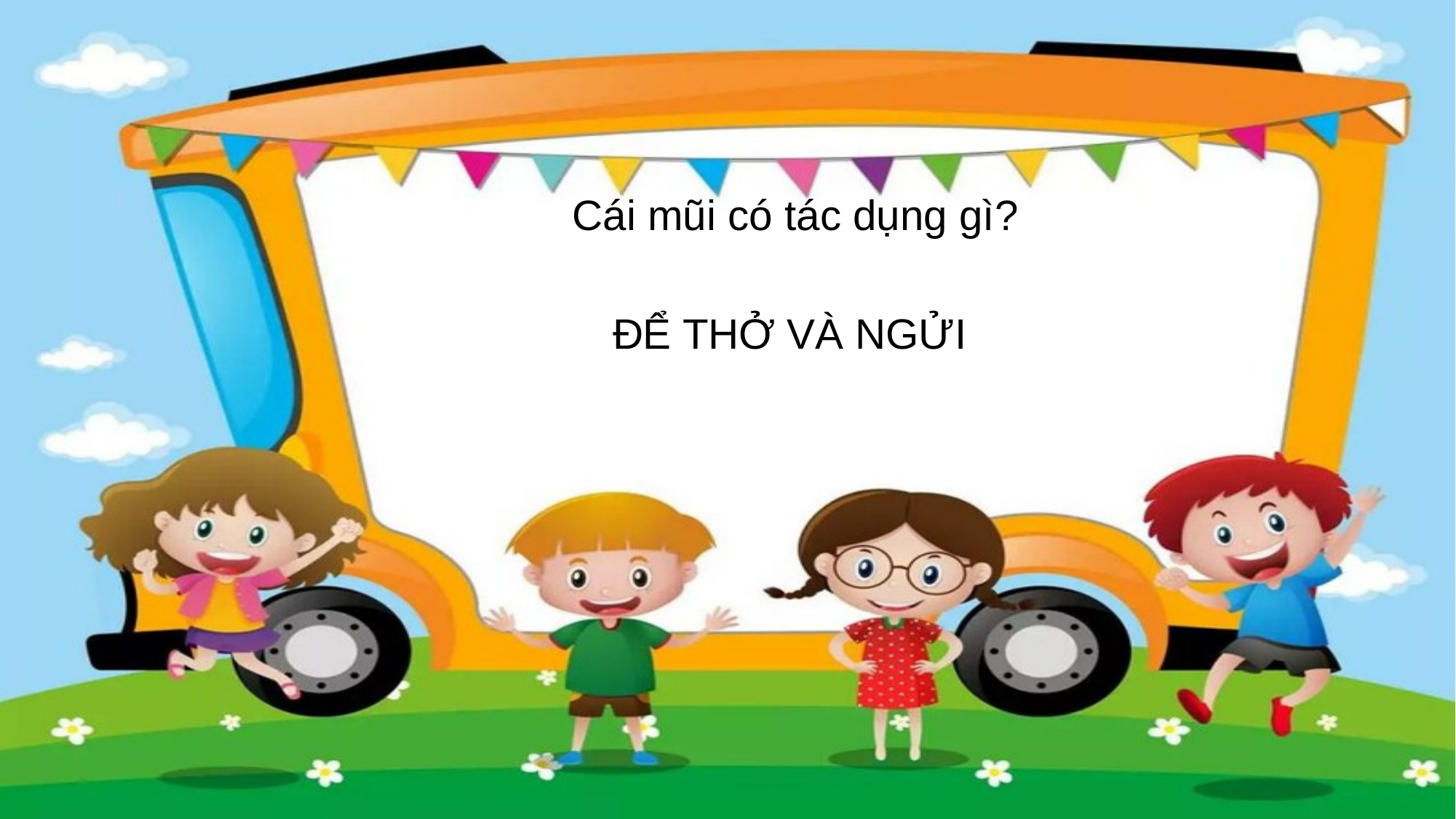

Cái mũi có tác dụng gì?
ĐỂ THỞ VÀ NGỬI